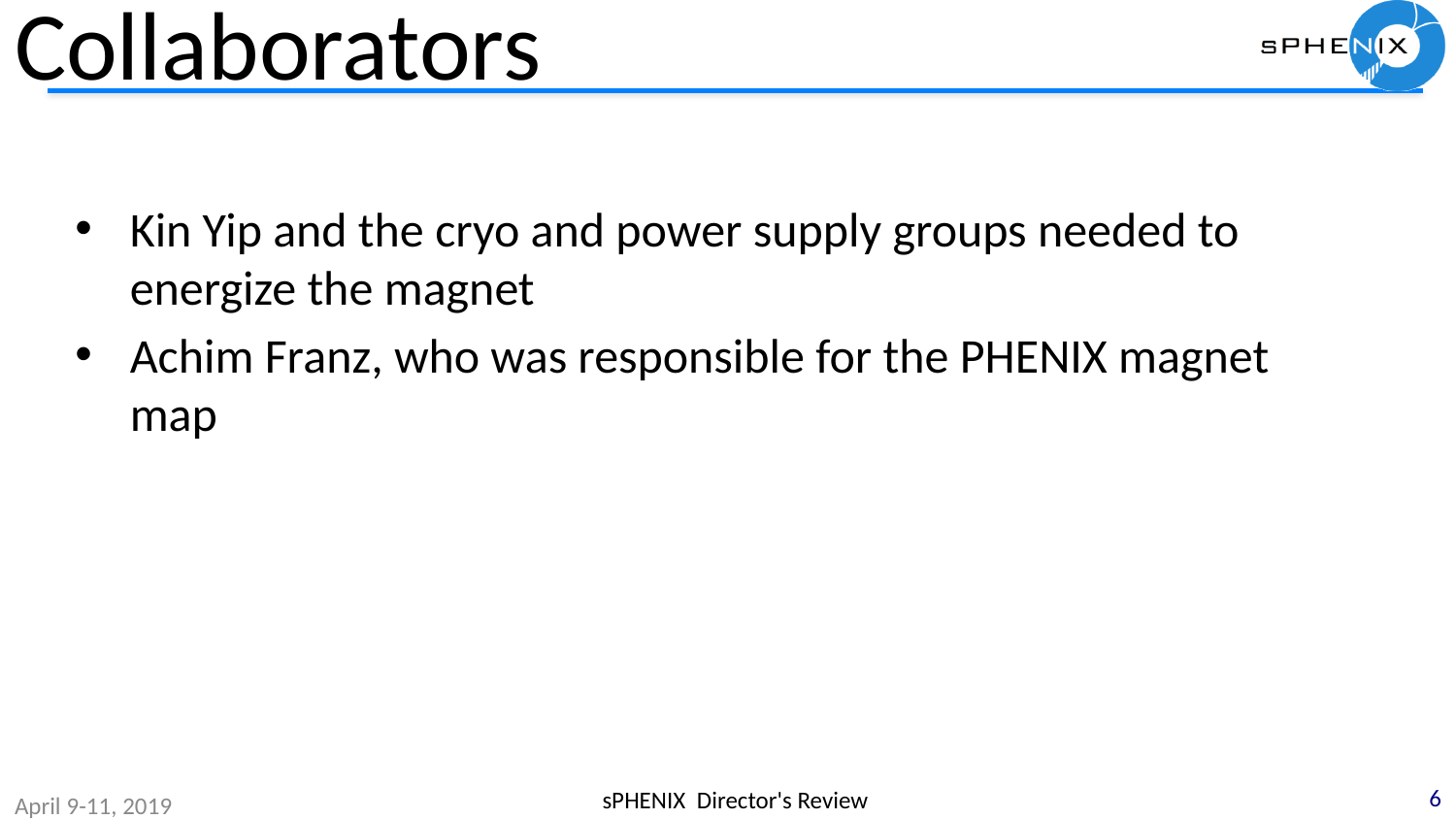

# Collaborators
Kin Yip and the cryo and power supply groups needed to energize the magnet
Achim Franz, who was responsible for the PHENIX magnet map
6
sPHENIX  Director's Review
April 9-11, 2019